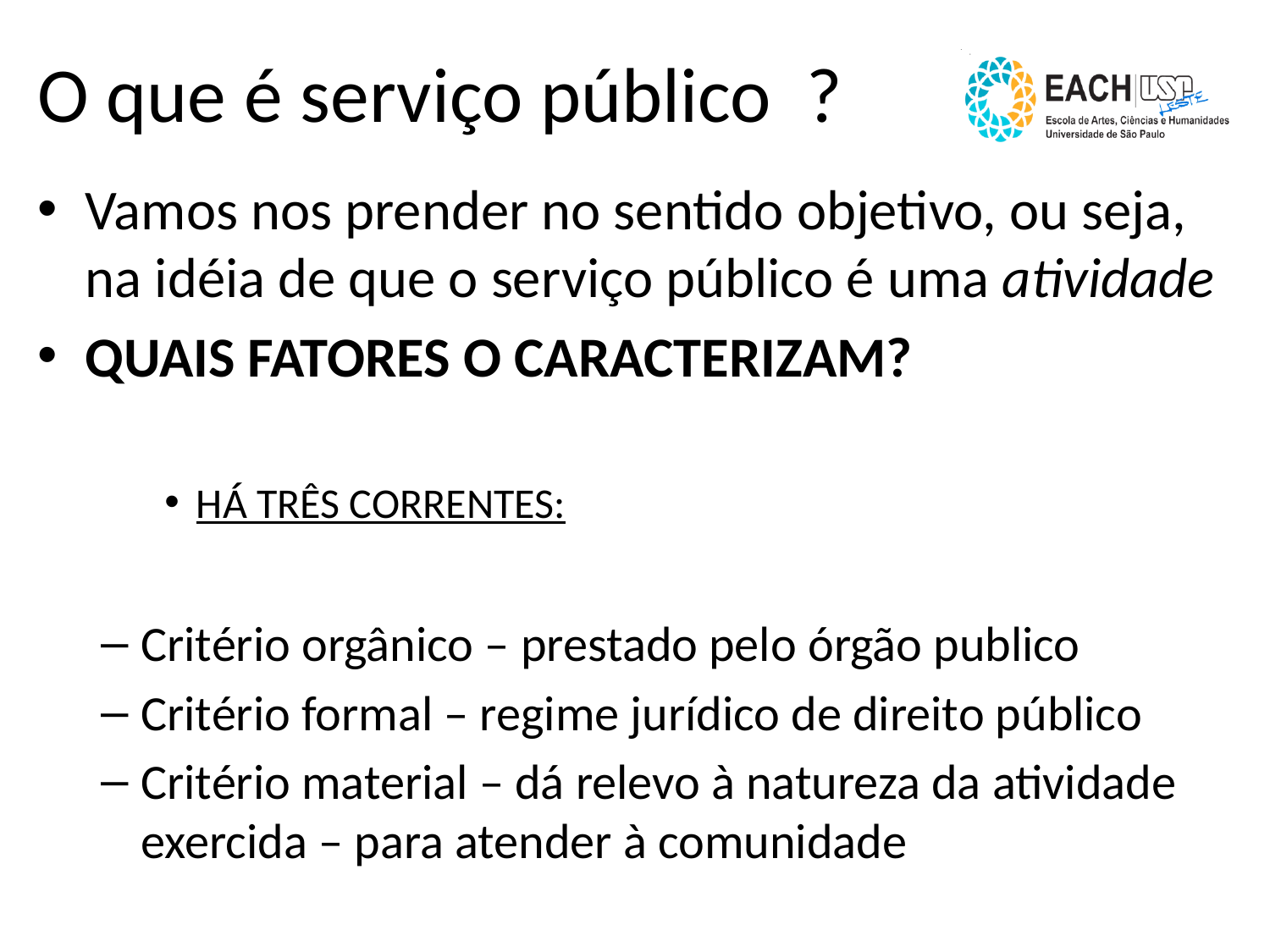

# O que é serviço público  ?
Vamos nos prender no sentido objetivo, ou seja, na idéia de que o serviço público é uma atividade
QUAIS FATORES O CARACTERIZAM?

HÁ TRÊS CORRENTES:

Critério orgânico – prestado pelo órgão publico
Critério formal – regime jurídico de direito público
Critério material – dá relevo à natureza da atividade exercida – para atender à comunidade